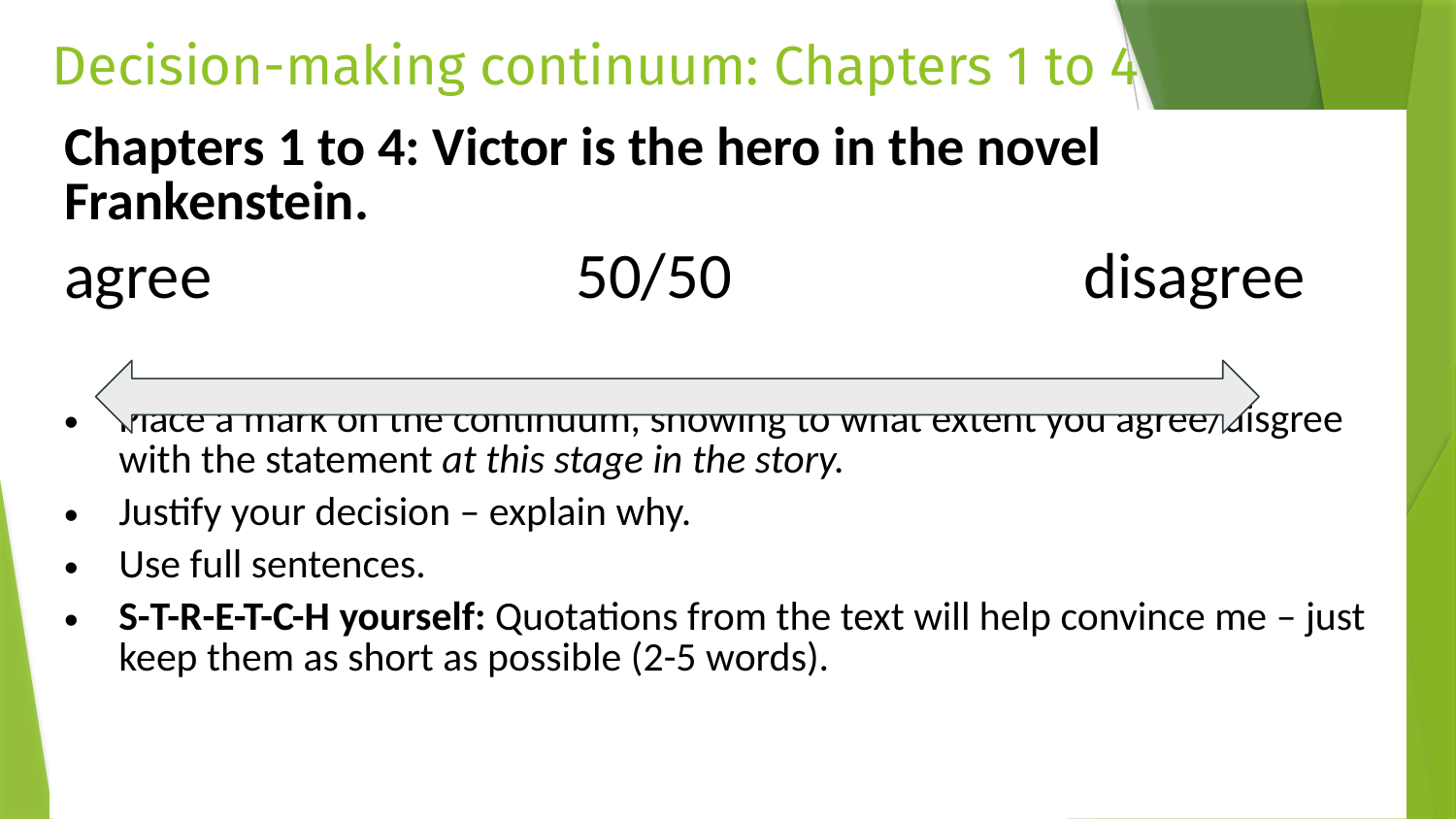

# Decision-making continuum: Chapters 1 to 4
Chapters 1 to 4: Victor is the hero in the novel Frankenstein.
agree                         50/50                   	disagree

Place a mark on the continuum, showing to what extent you agree/disgree with the statement at this stage in the story.
Justify your decision – explain why.
Use full sentences.
S-T-R-E-T-C-H yourself: Quotations from the text will help convince me – just keep them as short as possible (2-5 words).